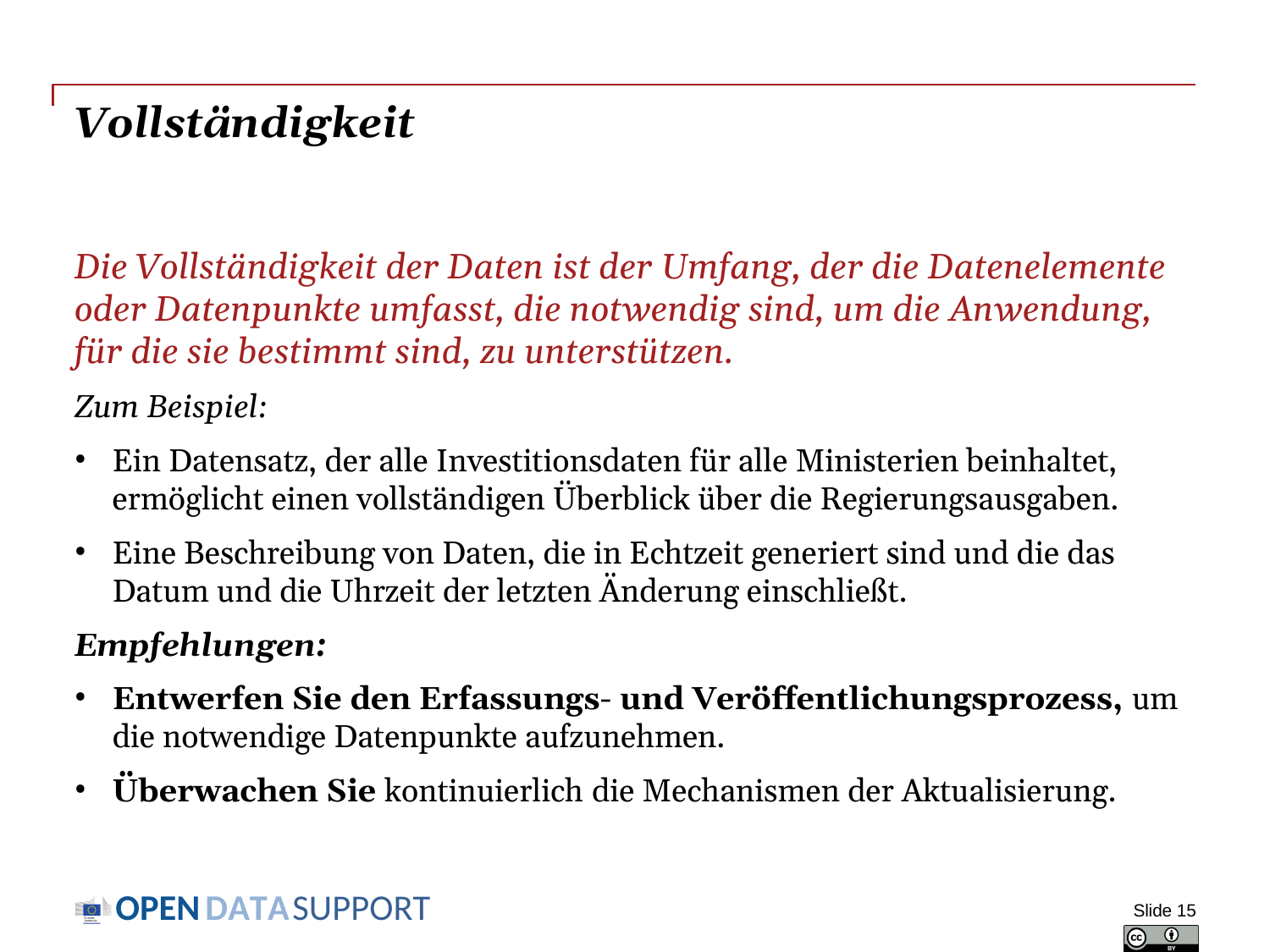

# Vollständigkeit
Die Vollständigkeit der Daten ist der Umfang, der die Datenelemente oder Datenpunkte umfasst, die notwendig sind, um die Anwendung,  für die sie bestimmt sind, zu unterstützen.
Zum Beispiel:
Ein Datensatz, der alle Investitionsdaten für alle Ministerien beinhaltet, ermöglicht einen vollständigen Überblick über die Regierungsausgaben.
Eine Beschreibung von Daten, die in Echtzeit generiert sind und die das Datum und die Uhrzeit der letzten Änderung einschließt.
Empfehlungen:
Entwerfen Sie den Erfassungs- und Veröffentlichungsprozess, um die notwendige Datenpunkte aufzunehmen.
Überwachen Sie kontinuierlich die Mechanismen der Aktualisierung.
Slide 15